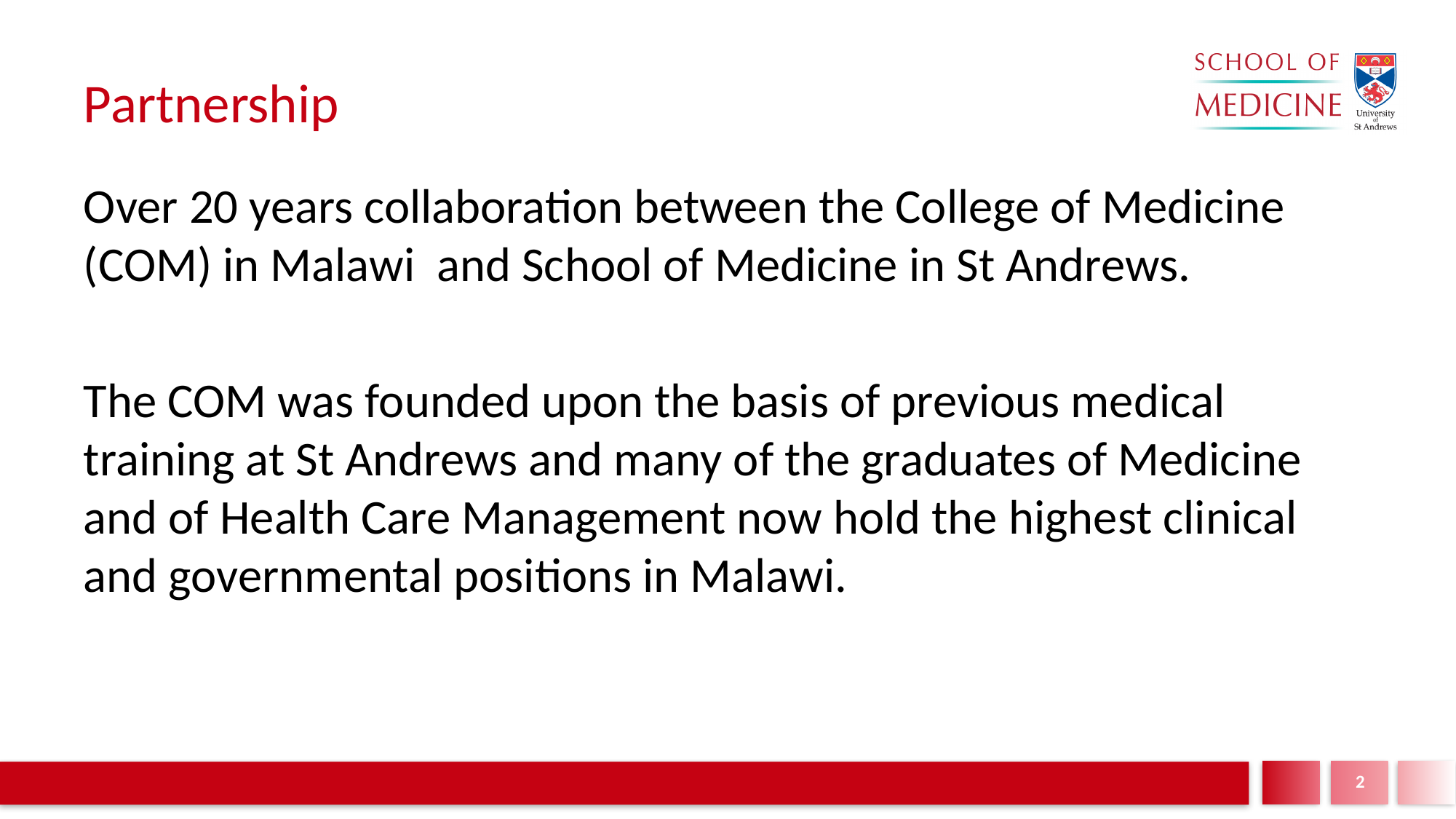

# Partnership
Over 20 years collaboration between the College of Medicine (COM) in Malawi  and School of Medicine in St Andrews.

The COM was founded upon the basis of previous medical training at St Andrews and many of the graduates of Medicine and of Health Care Management now hold the highest clinical and governmental positions in Malawi.

2